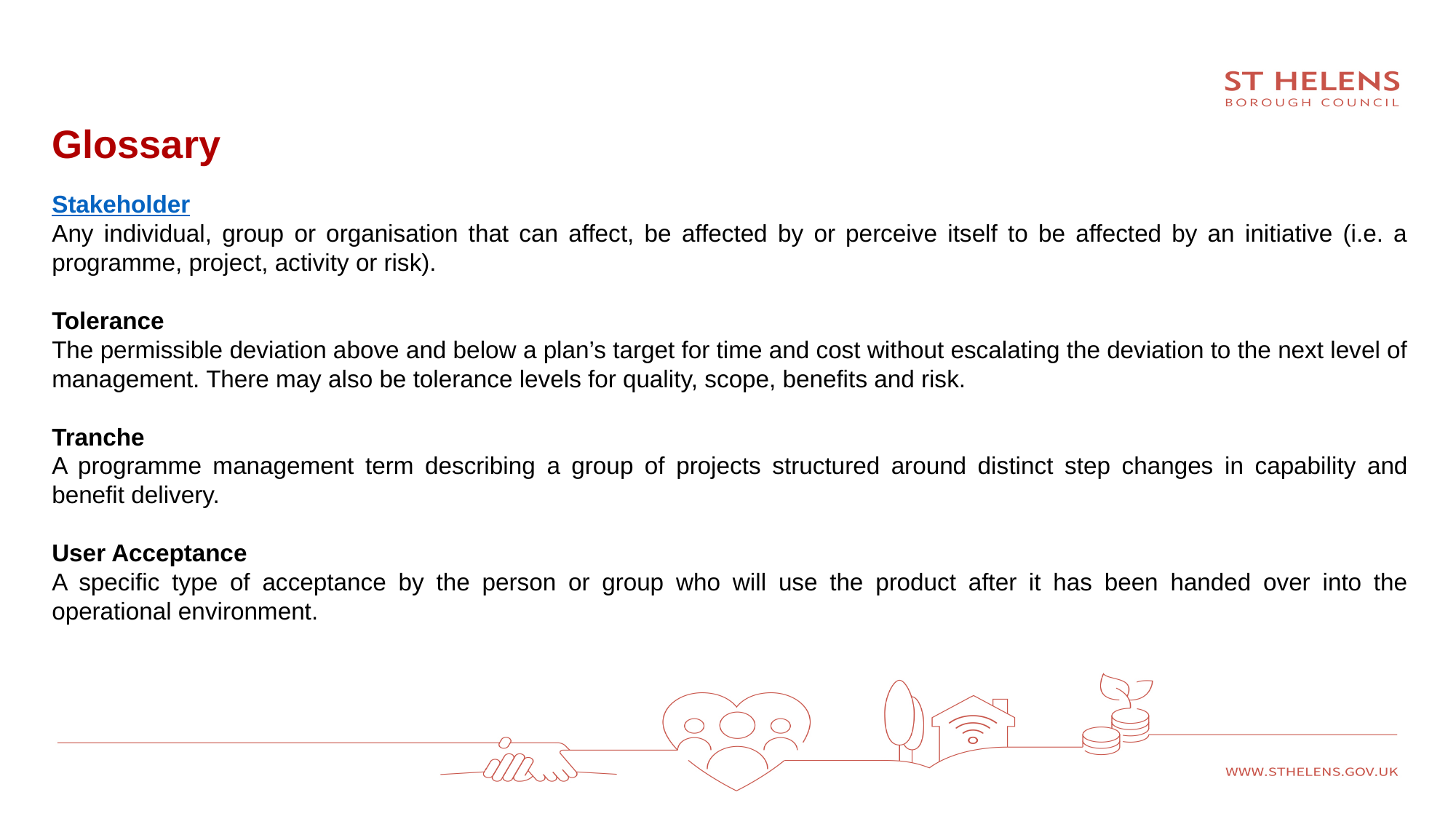

Glossary
Stakeholder
Any individual, group or organisation that can affect, be affected by or perceive itself to be affected by an initiative (i.e. a programme, project, activity or risk).

Tolerance
The permissible deviation above and below a plan’s target for time and cost without escalating the deviation to the next level of management. There may also be tolerance levels for quality, scope, benefits and risk.

Tranche
A programme management term describing a group of projects structured around distinct step changes in capability and benefit delivery.

User Acceptance
A specific type of acceptance by the person or group who will use the product after it has been handed over into the operational environment.